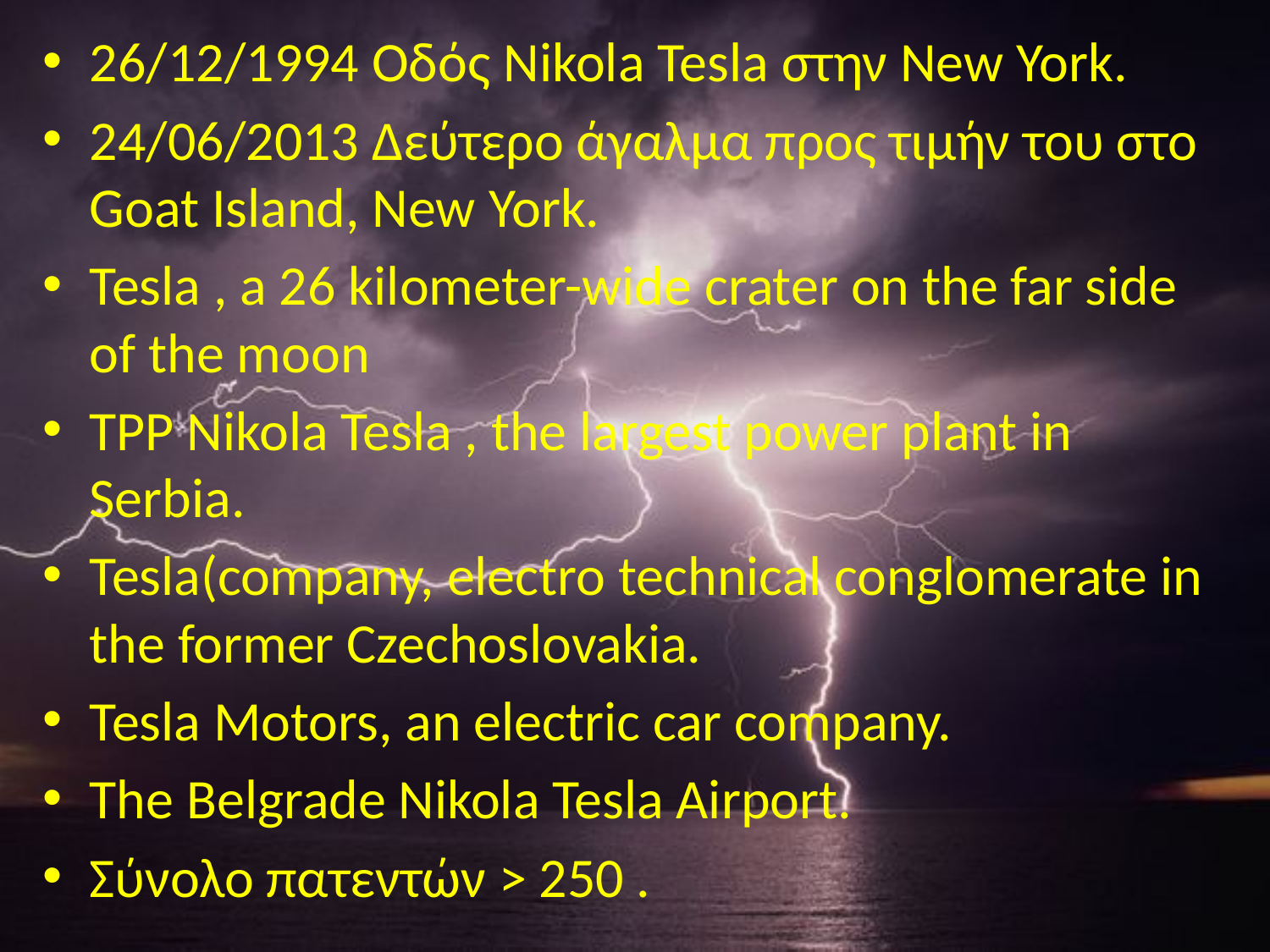

26/12/1994 Οδός Nikola Tesla στην New York.
24/06/2013 Δεύτερο άγαλμα προς τιμήν του στο Goat Island, New York.
Tesla , a 26 kilometer-wide crater on the far side of the moon
TPP Nikola Tesla , the largest power plant in Serbia.
Tesla(company, electro technical conglomerate in the former Czechoslovakia.
Tesla Motors, an electric car company.
The Belgrade Nikola Tesla Airport.
Σύνολο πατεντών > 250 .